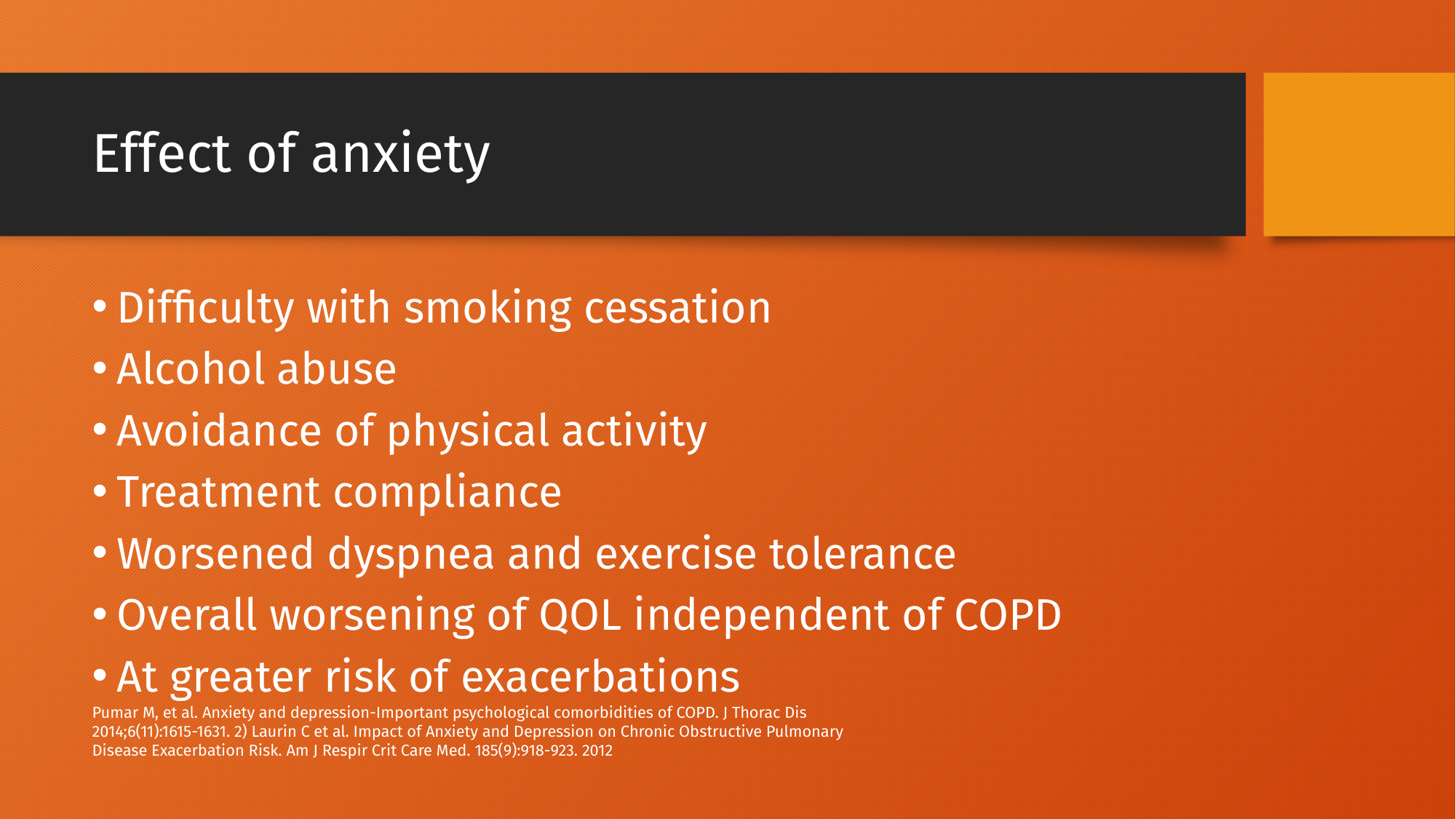

# Effect of anxiety
Difficulty with smoking cessation
Alcohol abuse
Avoidance of physical activity
Treatment compliance
Worsened dyspnea and exercise tolerance
Overall worsening of QOL independent of COPD
At greater risk of exacerbations

Pumar M, et al. Anxiety and depression-Important psychological comorbidities of COPD. J Thorac Dis 2014;6(11):1615-1631. 2) Laurin C et al. Impact of Anxiety and Depression on Chronic Obstructive Pulmonary Disease Exacerbation Risk. Am J Respir Crit Care Med. 185(9):918-923. 2012